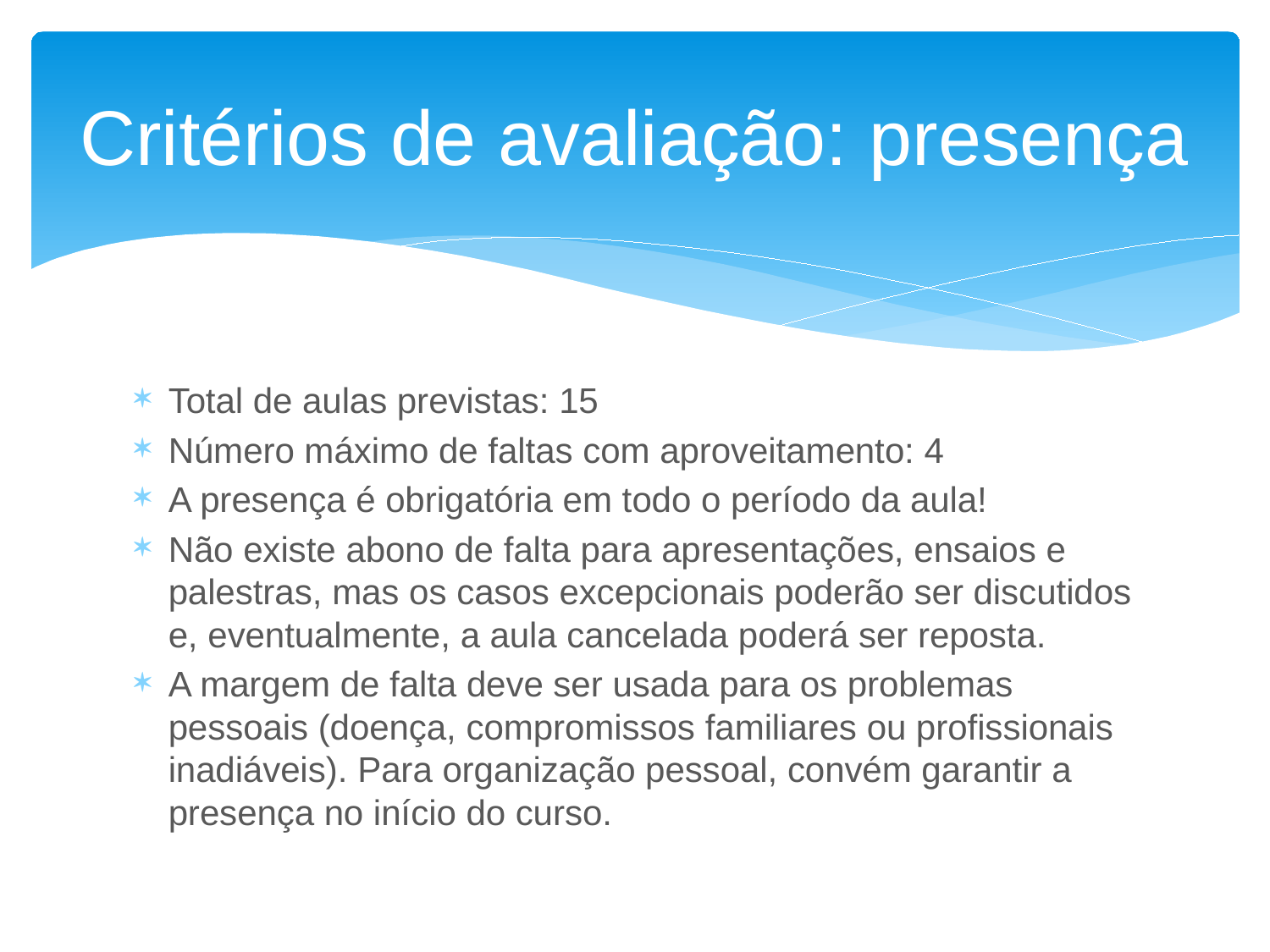

# Critérios de avaliação: presença
Total de aulas previstas: 15
Número máximo de faltas com aproveitamento: 4
A presença é obrigatória em todo o período da aula!
Não existe abono de falta para apresentações, ensaios e palestras, mas os casos excepcionais poderão ser discutidos e, eventualmente, a aula cancelada poderá ser reposta.
A margem de falta deve ser usada para os problemas pessoais (doença, compromissos familiares ou profissionais inadiáveis). Para organização pessoal, convém garantir a presença no início do curso.